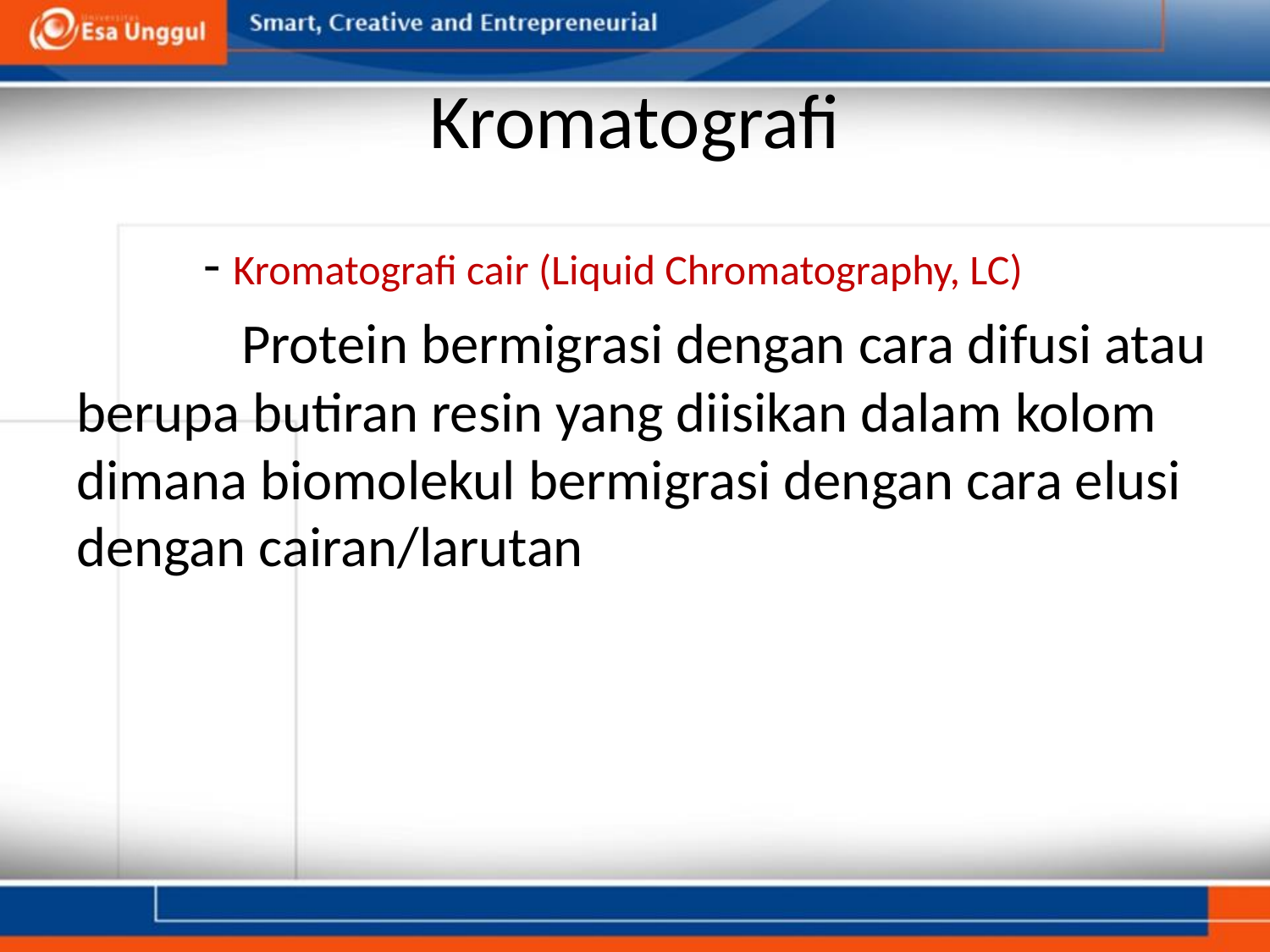

# Kromatografi
 	- Kromatografi cair (Liquid Chromatography, LC)
	    Protein bermigrasi dengan cara difusi atau berupa butiran resin yang diisikan dalam kolom dimana biomolekul bermigrasi dengan cara elusi dengan cairan/larutan